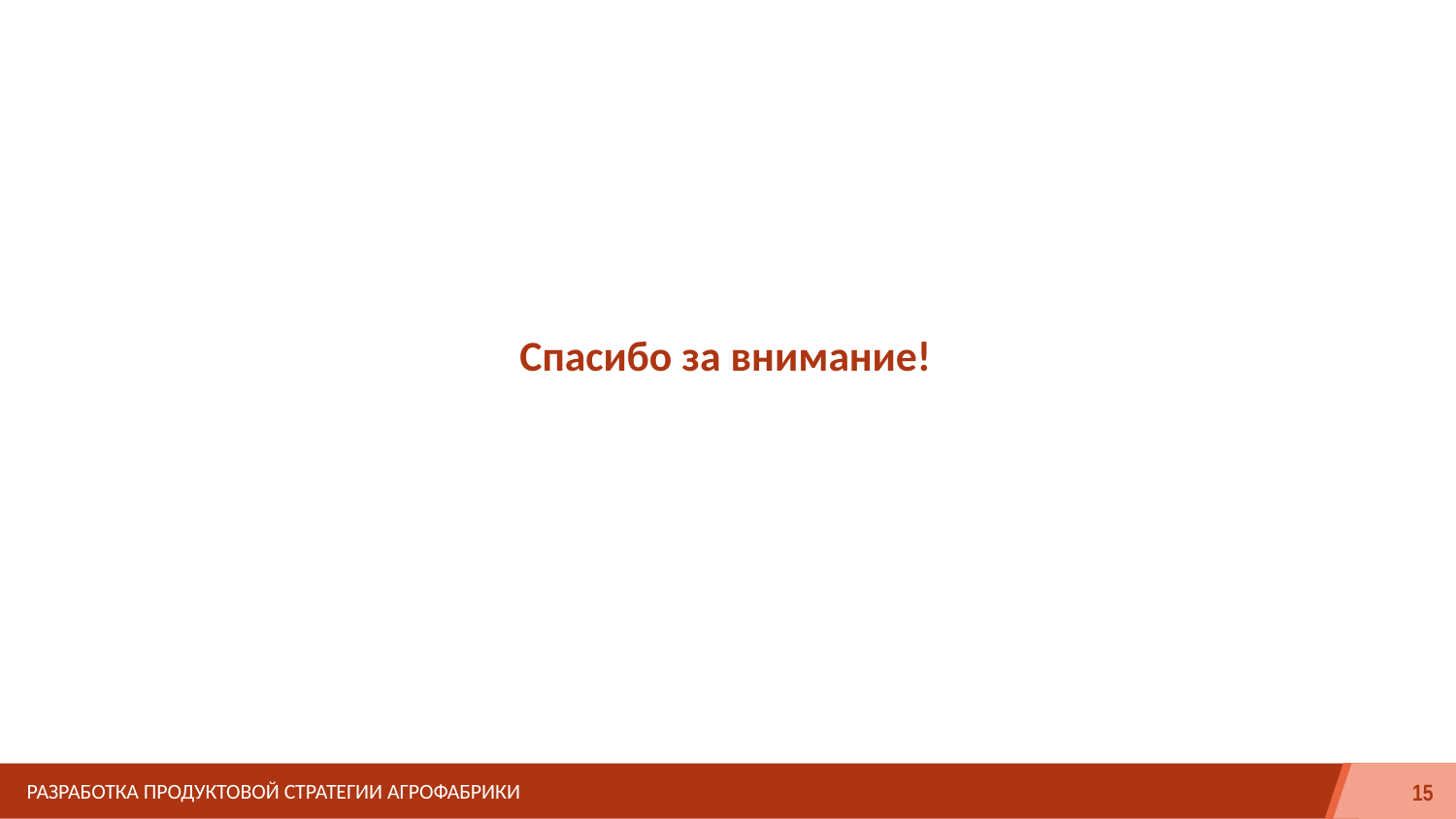

Спасибо за внимание!

РАЗРАБОТКА ПРОДУКТОВОЙ СТРАТЕГИИ АГРОФАБРИКИ

15